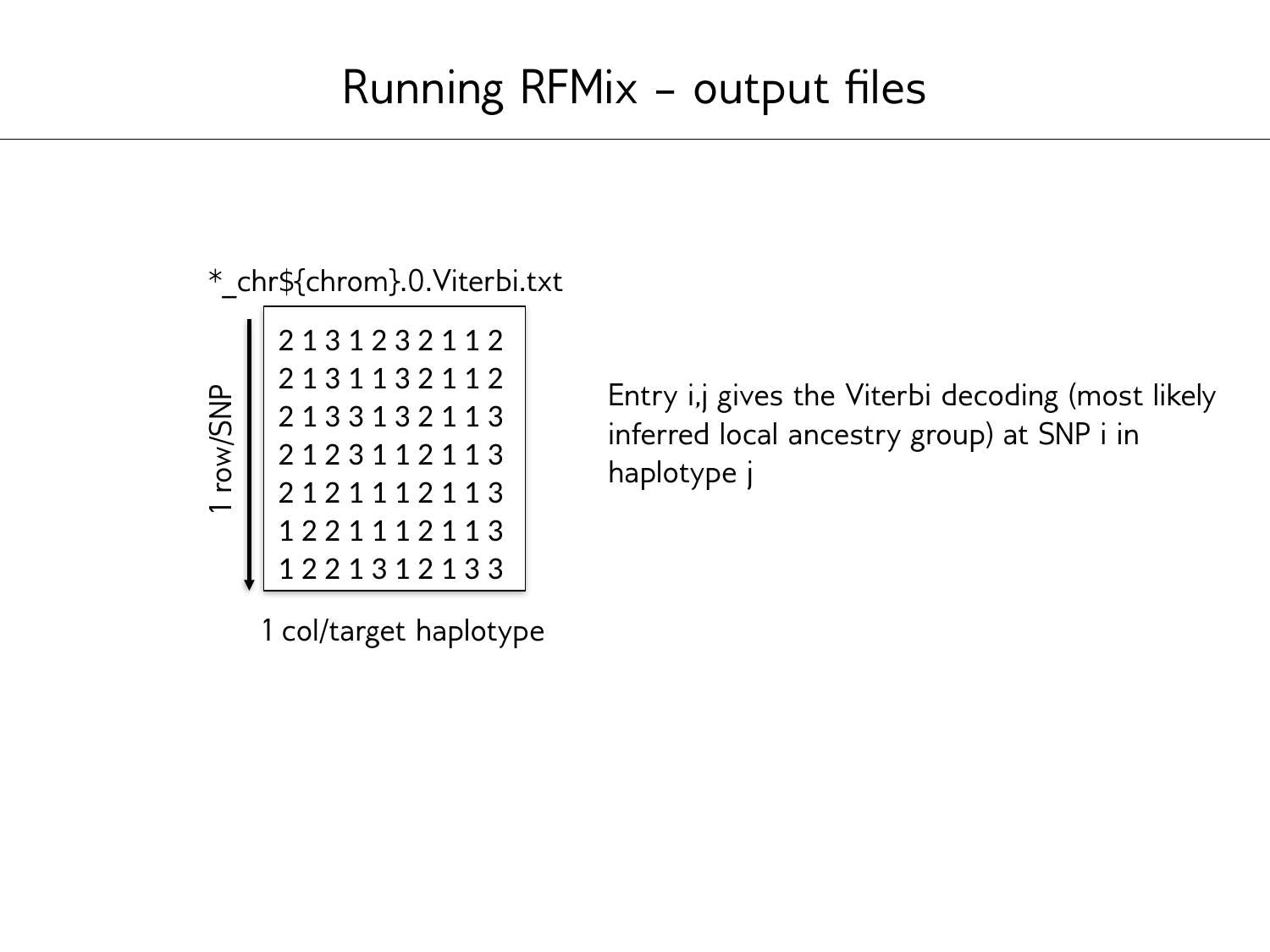

Running RFMix – output files
*_chr${chrom}.0.Viterbi.txt

2 1 3 1 2 3 2 1 1 2
2 1 3 1 1 3 2 1 1 2
2 1 3 3 1 3 2 1 1 3
2 1 2 3 1 1 2 1 1 3
2 1 2 1 1 1 2 1 1 3
1 2 2 1 1 1 2 1 1 3
1 2 2 1 3 1 2 1 3 3
Entry i,j gives the Viterbi decoding (most likely inferred local ancestry group) at SNP i in haplotype j
1 row/SNP
1 col/target haplotype